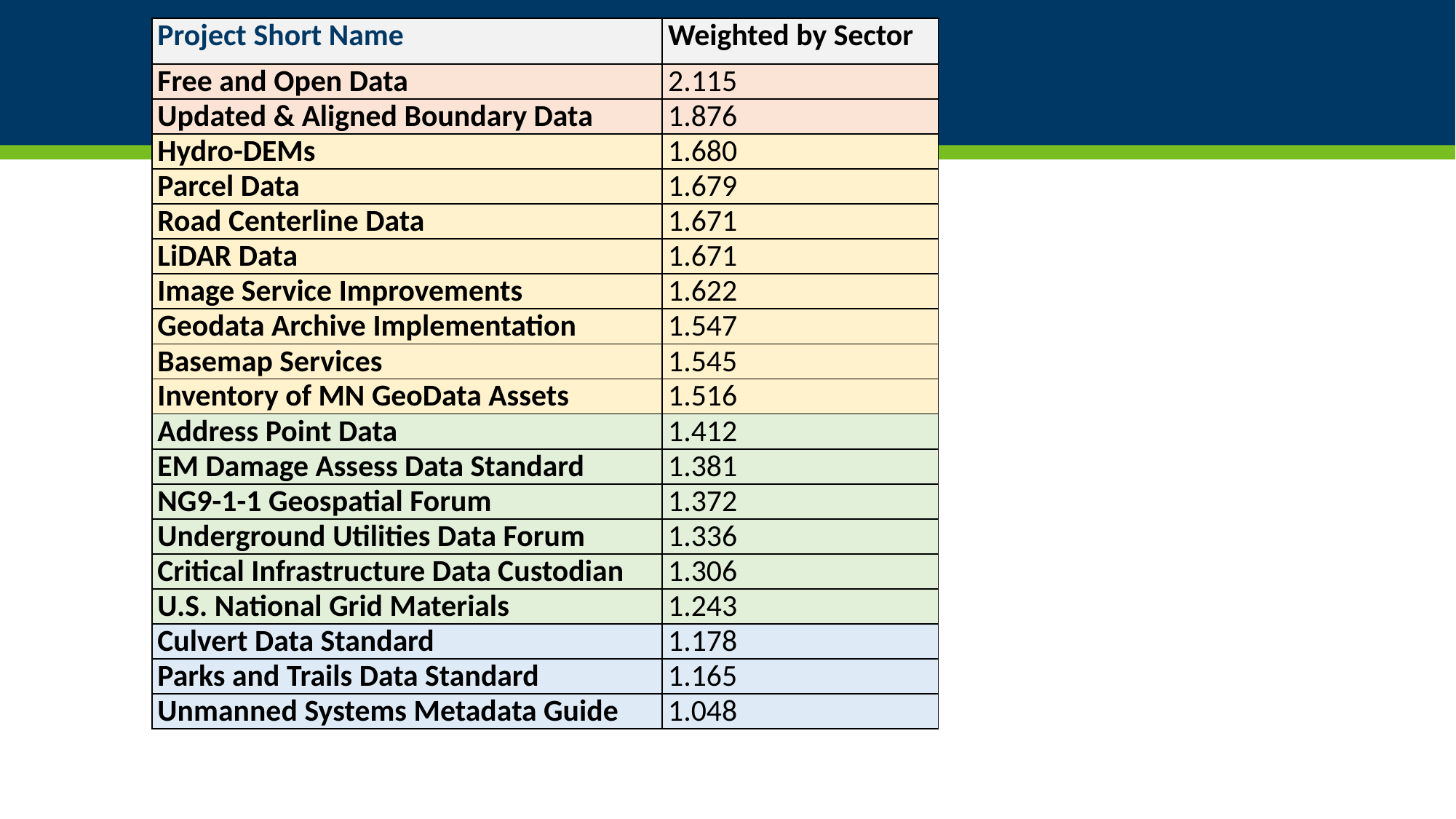

| Project Short Name | Weighted by Sector |
| --- | --- |
| Free and Open Data | 2.115 |
| Updated & Aligned Boundary Data | 1.876 |
| Hydro-DEMs | 1.680 |
| Parcel Data | 1.679 |
| Road Centerline Data | 1.671 |
| LiDAR Data | 1.671 |
| Image Service Improvements | 1.622 |
| Geodata Archive Implementation | 1.547 |
| Basemap Services | 1.545 |
| Inventory of MN GeoData Assets | 1.516 |
| Address Point Data | 1.412 |
| EM Damage Assess Data Standard | 1.381 |
| NG9-1-1 Geospatial Forum | 1.372 |
| Underground Utilities Data Forum | 1.336 |
| Critical Infrastructure Data Custodian | 1.306 |
| U.S. National Grid Materials | 1.243 |
| Culvert Data Standard | 1.178 |
| Parks and Trails Data Standard | 1.165 |
| Unmanned Systems Metadata Guide | 1.048 |